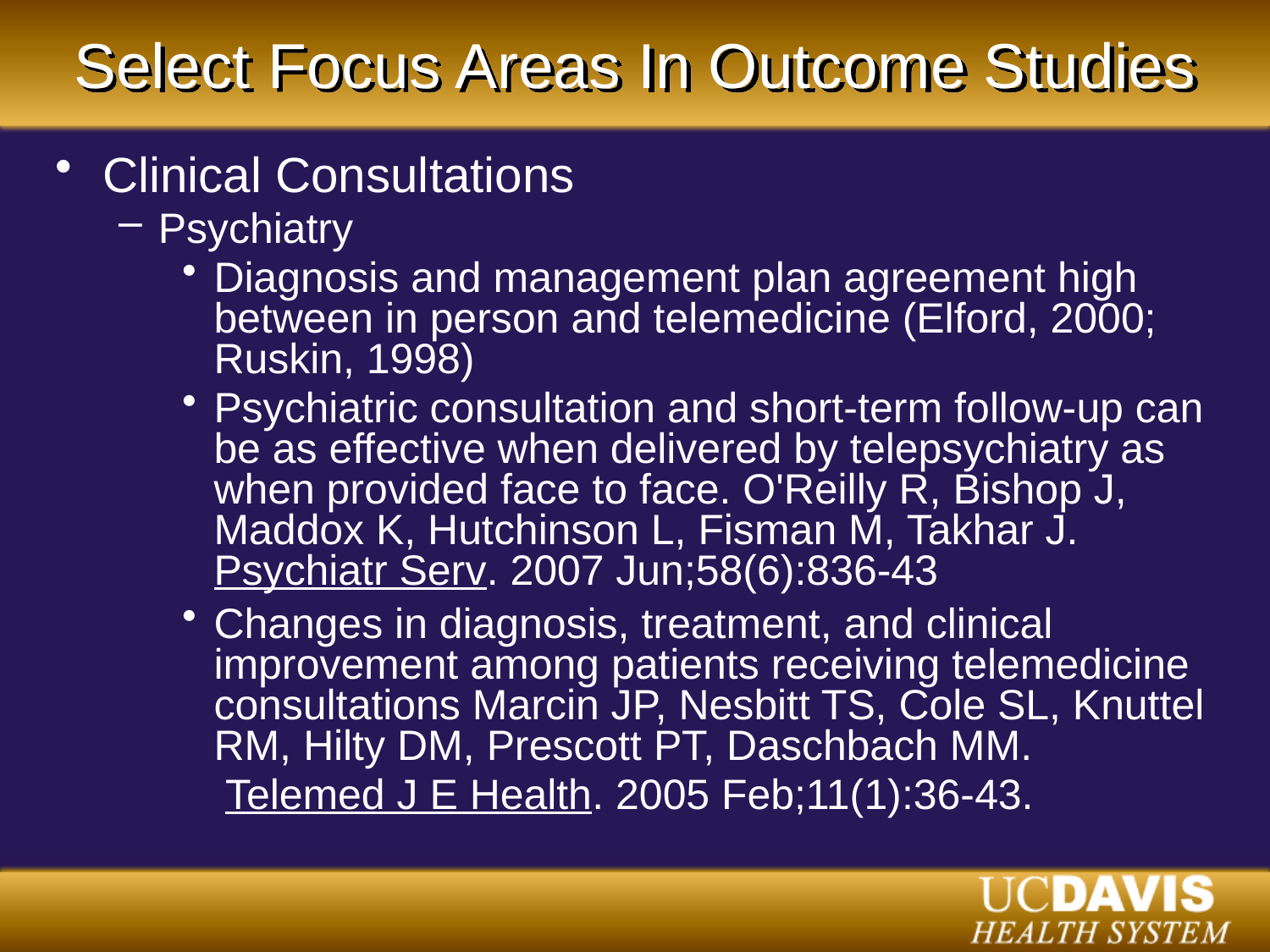

# Select Focus Areas In Outcome Studies
Clinical Consultations
Psychiatry
Diagnosis and management plan agreement high between in person and telemedicine (Elford, 2000; Ruskin, 1998)
Psychiatric consultation and short-term follow-up can be as effective when delivered by telepsychiatry as when provided face to face. O'Reilly R, Bishop J, Maddox K, Hutchinson L, Fisman M, Takhar J. Psychiatr Serv. 2007 Jun;58(6):836-43
Changes in diagnosis, treatment, and clinical improvement among patients receiving telemedicine consultations Marcin JP, Nesbitt TS, Cole SL, Knuttel RM, Hilty DM, Prescott PT, Daschbach MM.
         Telemed J E Health. 2005 Feb;11(1):36-43.